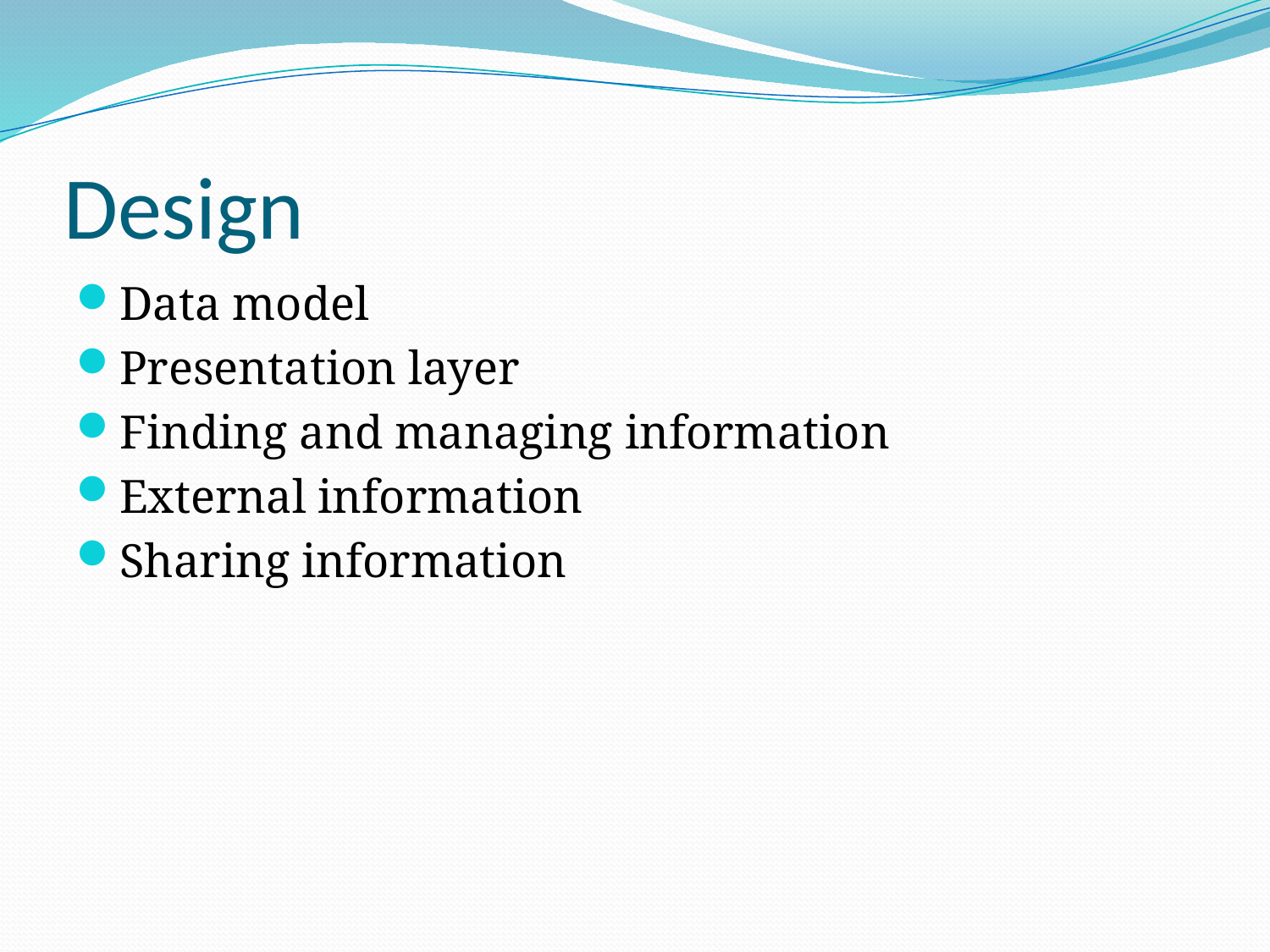

# Design
Data model
Presentation layer
Finding and managing information
External information
Sharing information